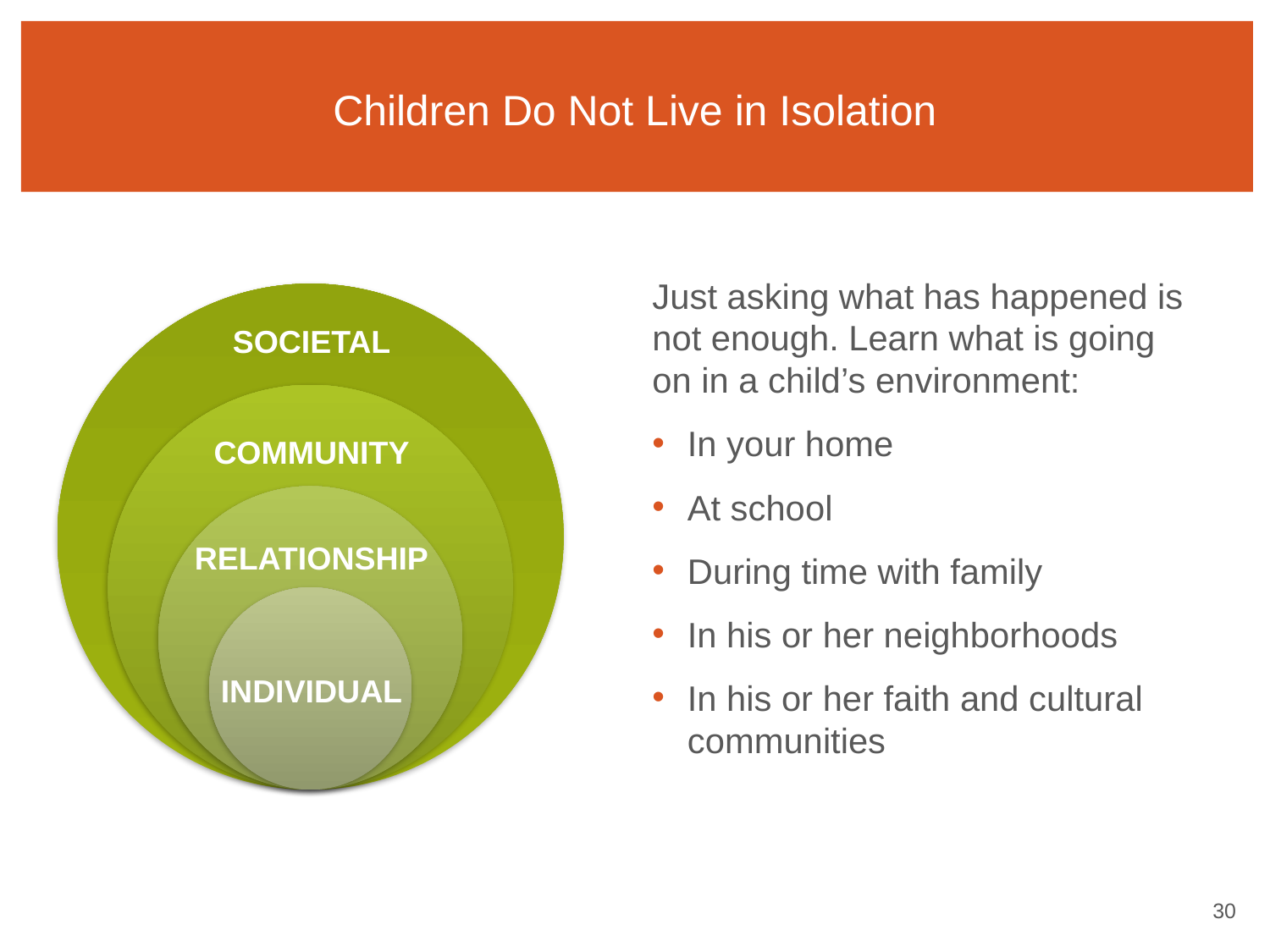

# Children Do Not Live in Isolation
Just asking what has happened is not enough. Learn what is going on in a child’s environment:
In your home
At school
During time with family
In his or her neighborhoods
In his or her faith and cultural communities

SOCIETAL

COMMUNITY
RELATIONSHIP
INDIVIDUAL
30